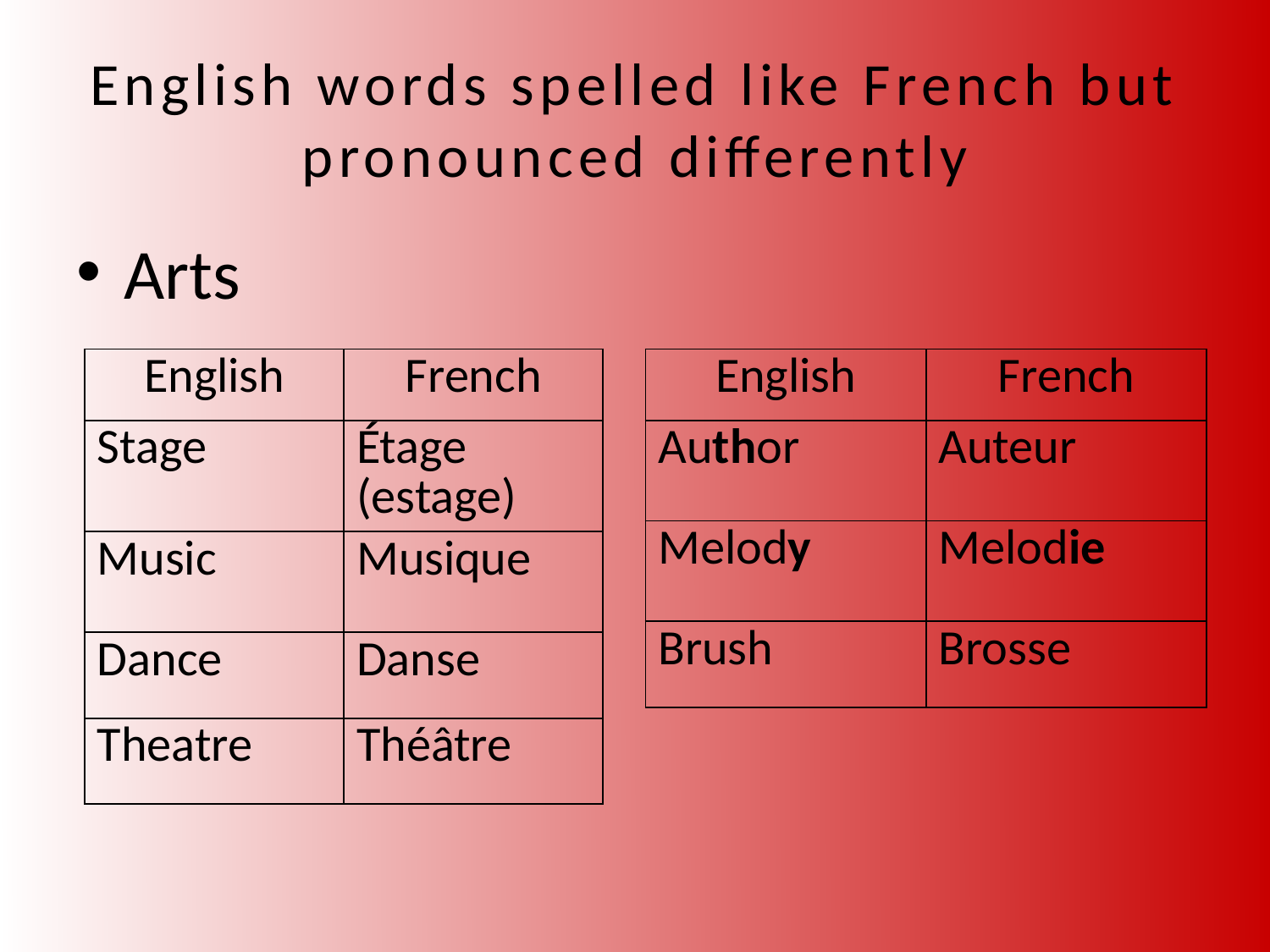

# English words spelled like French but pronounced differently
Arts

| English | French |
| --- | --- |
| Author | Auteur |
| Melody | Melodie |
| Brush | Brosse |
| English | French |
| --- | --- |
| Stage | Étage (estage) |
| Music | Musique |
| Dance | Danse |
| Theatre | Théâtre |